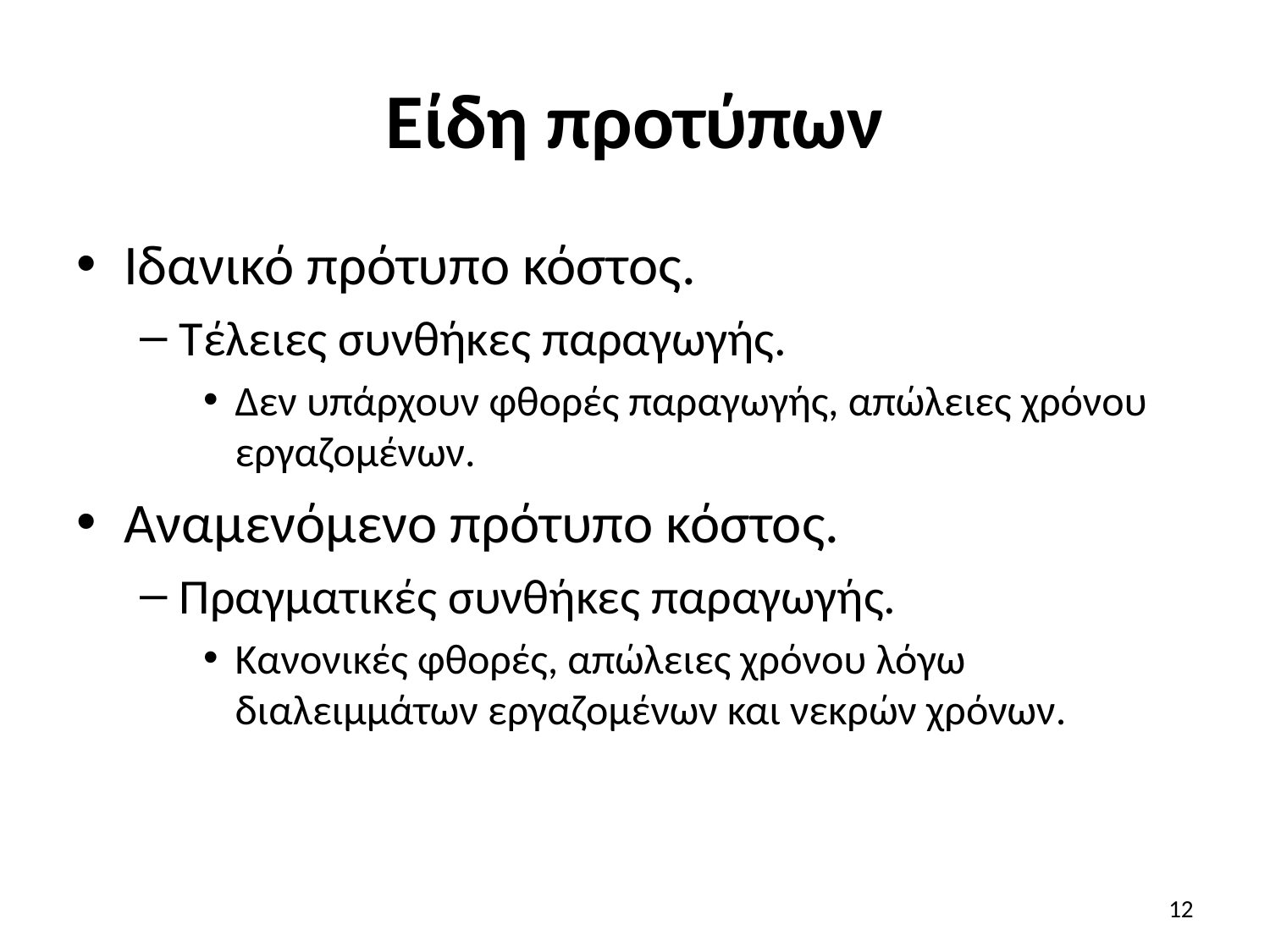

# Είδη προτύπων
Ιδανικό πρότυπο κόστος.
Τέλειες συνθήκες παραγωγής.
Δεν υπάρχουν φθορές παραγωγής, απώλειες χρόνου εργαζομένων.
Αναμενόμενο πρότυπο κόστος.
Πραγματικές συνθήκες παραγωγής.
Κανονικές φθορές, απώλειες χρόνου λόγω διαλειμμάτων εργαζομένων και νεκρών χρόνων.
12